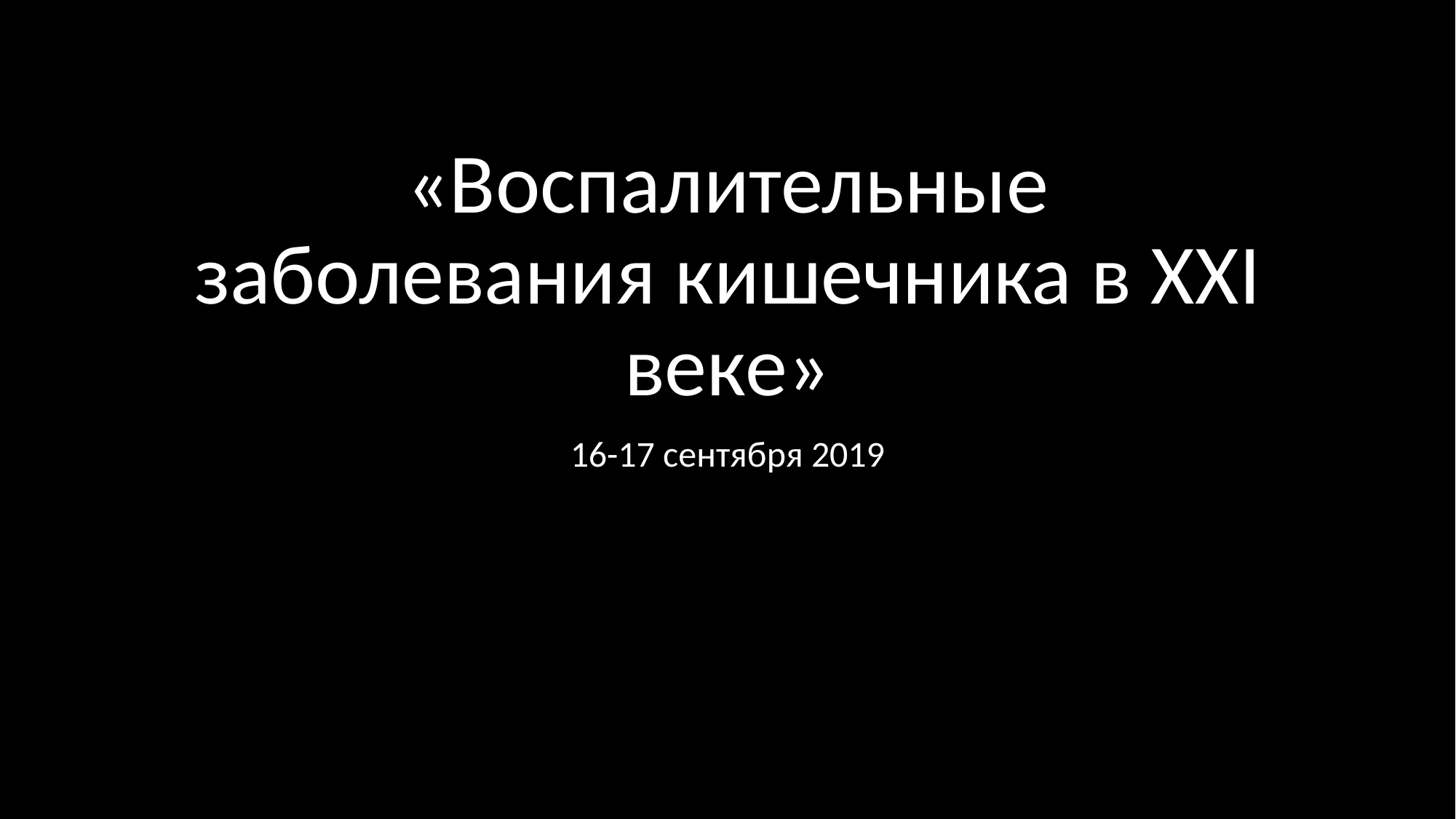

# «Воспалительные заболевания кишечника в ХХI веке»
16-17 сентября 2019